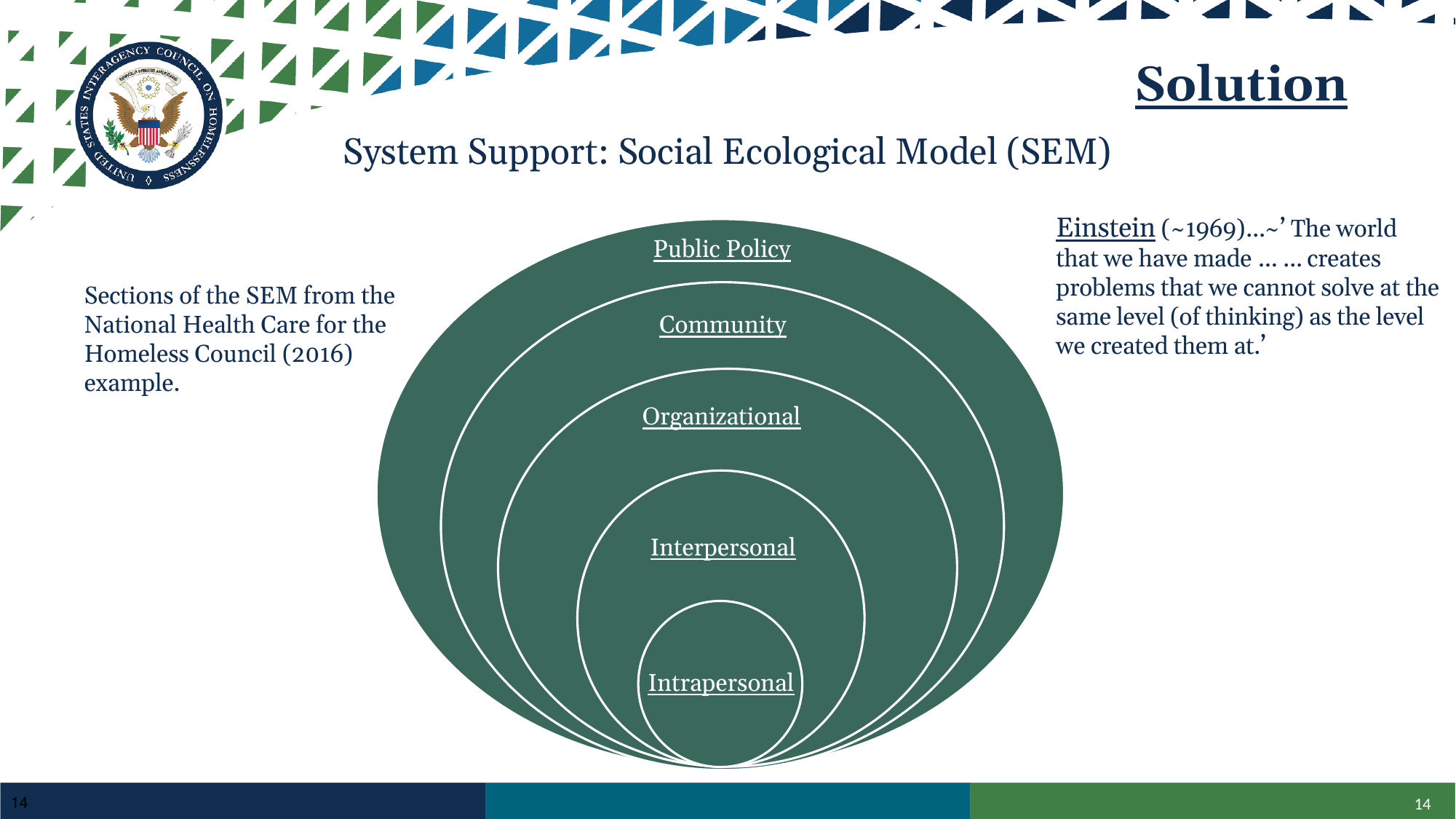

#

Solution
System Support: Social Ecological Model (SEM)
Einstein (~1969)…~’ The world that we have made … … creates problems that we cannot solve at the same level (of thinking) as the level we created them at.’

Public Policy
Sections of the SEM from the National Health Care for the Homeless Council (2016) example.

Community

Organizational

Interpersonal

Intrapersonal
14
14